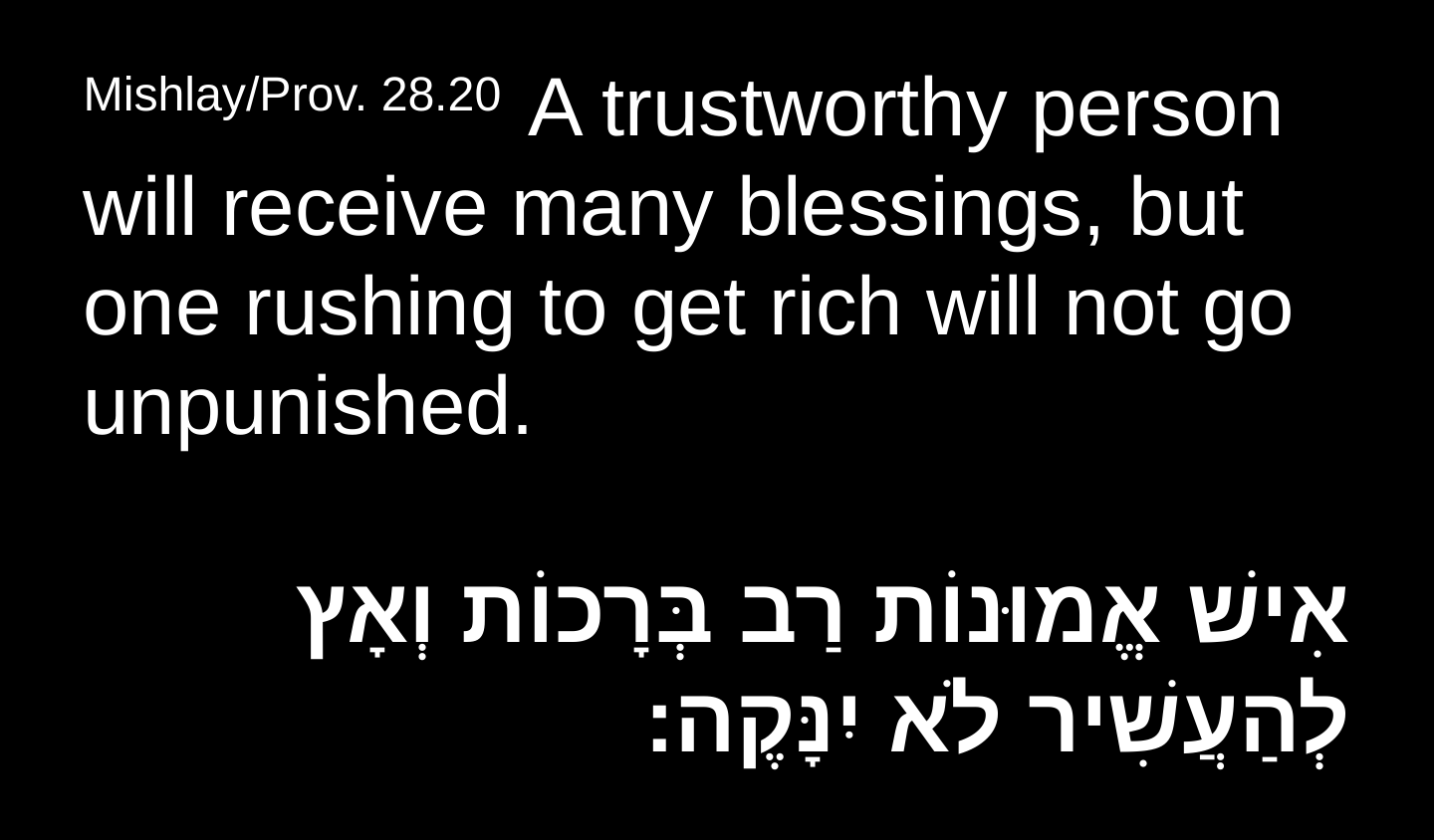

Mishlay/Prov. 28.20  A trustworthy person will receive many blessings, but one rushing to get rich will not go unpunished.

אִישׁ אֱמוּנוֹת רַב בְּרָכוֹת וְאָץ לְהַעֲשִׁיר לֹא יִנָּקֶה: